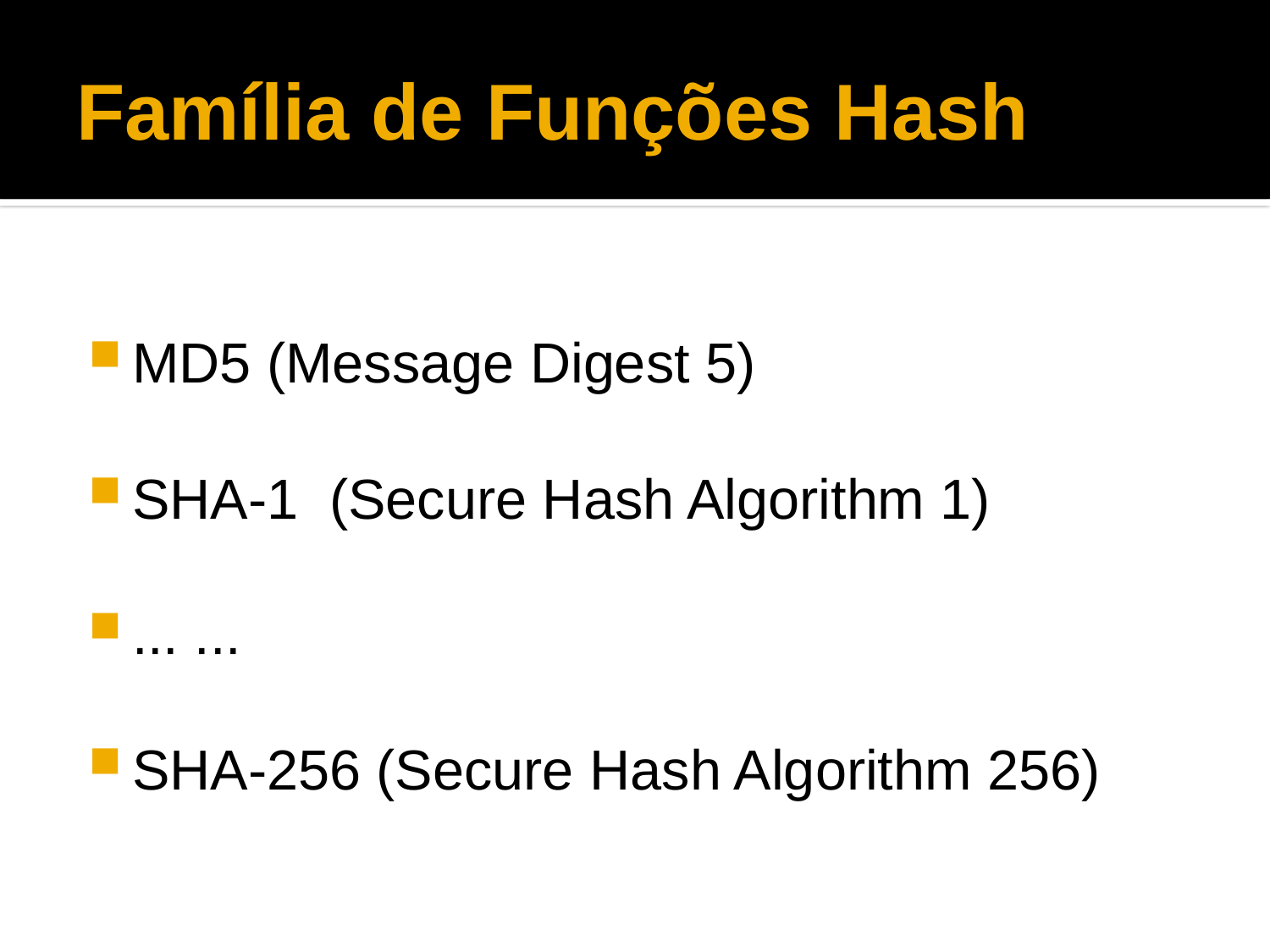

# Família de Funções Hash

MD5 (Message Digest 5)

SHA-1  (Secure Hash Algorithm 1)

... ...

SHA-256 (Secure Hash Algorithm 256)